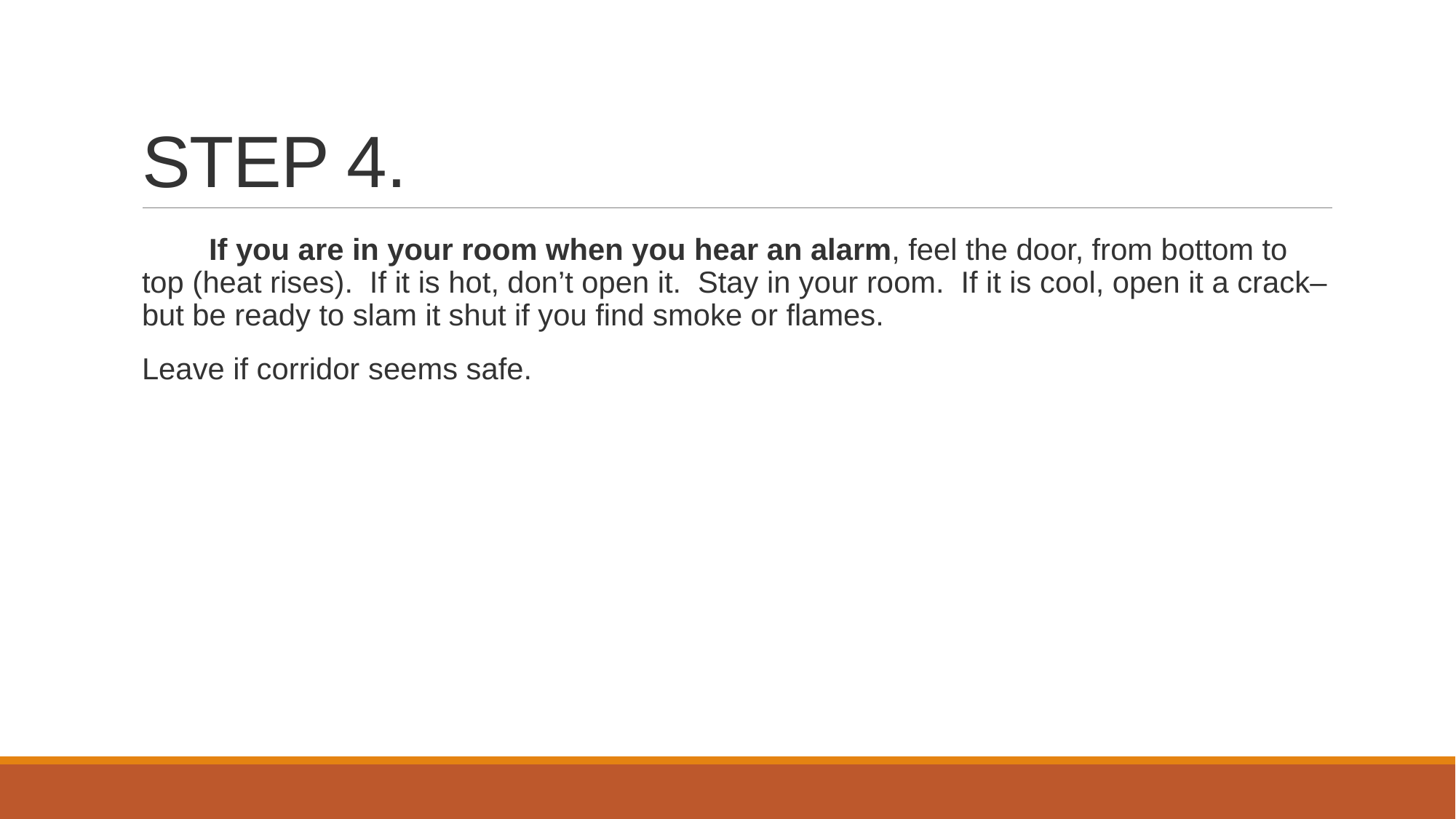

# STEP 4.
        If you are in your room when you hear an alarm, feel the door, from bottom to top (heat rises).  If it is hot, don’t open it.  Stay in your room.  If it is cool, open it a crack–but be ready to slam it shut if you find smoke or flames.
Leave if corridor seems safe.